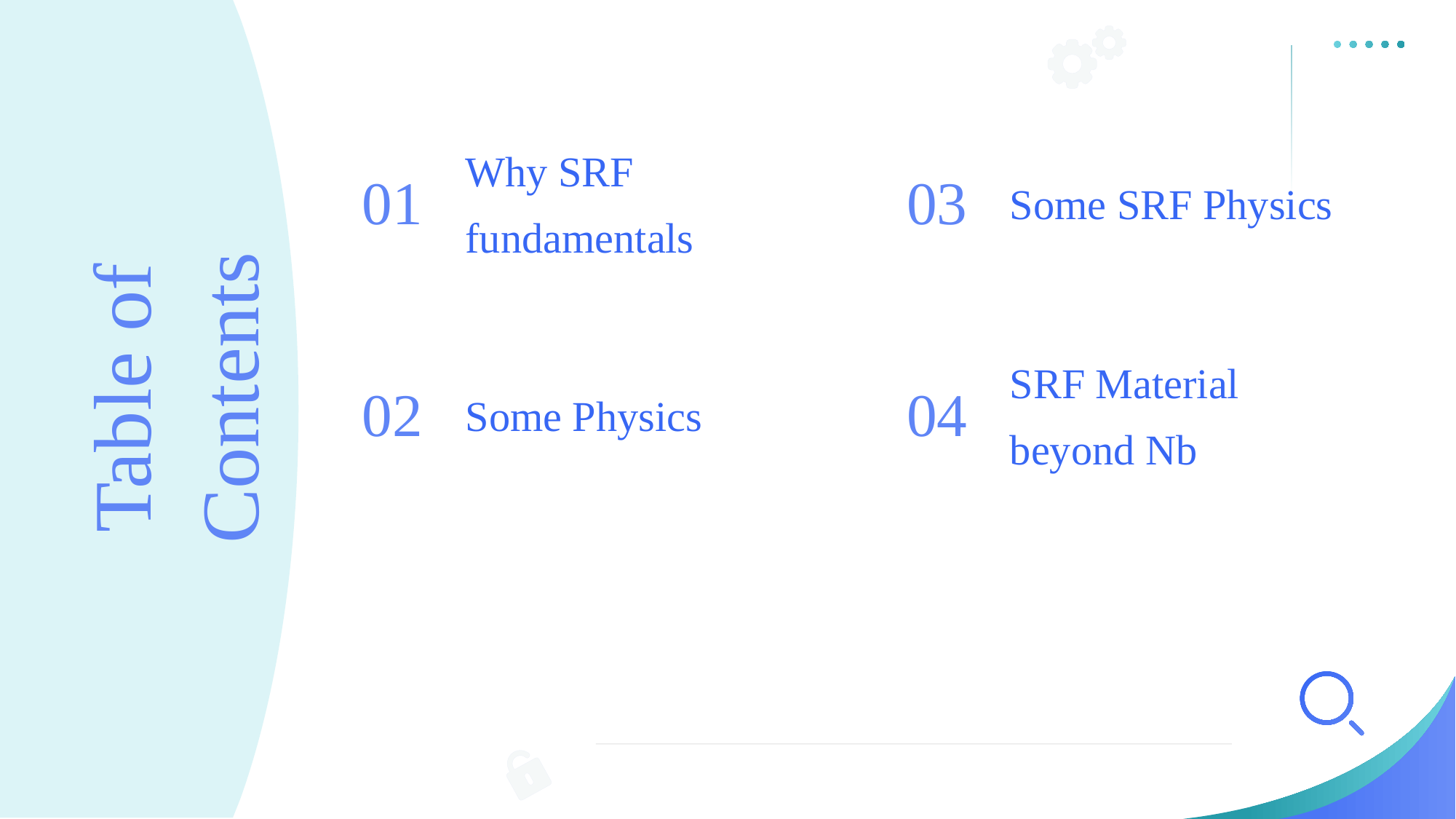

··

Why SRF fundamentals
Some SRF Physics
01
03
Table of Contents
Some Physics
SRF Material beyond Nb
02
04